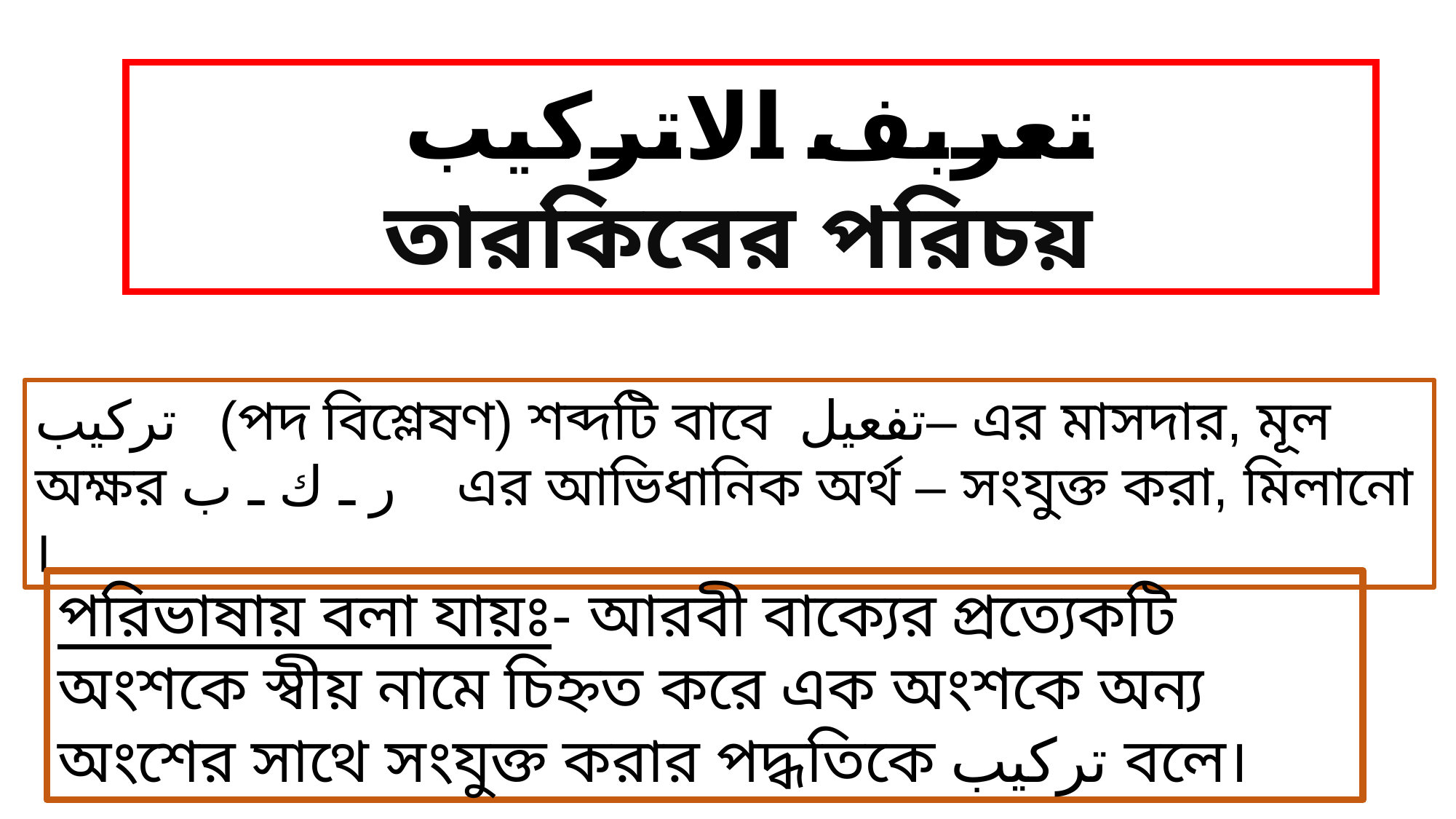

تعربف الاتركيب
তারকিবের পরিচয়
تركيب   (পদ বিশ্লেষণ) শব্দটি বাবে  تفعيل– এর মাসদার, মূল অক্ষর ر ـ ك ـ ب    এর আভিধানিক অর্থ – সংযুক্ত করা, মিলানো ।
পরিভাষায় বলা যায়ঃ- আরবী বাক্যের প্রত্যেকটি অংশকে স্বীয় নামে চিহ্নত করে এক অংশকে অন্য অংশের সাথে সংযুক্ত করার পদ্ধতিকে تركيب বলে।